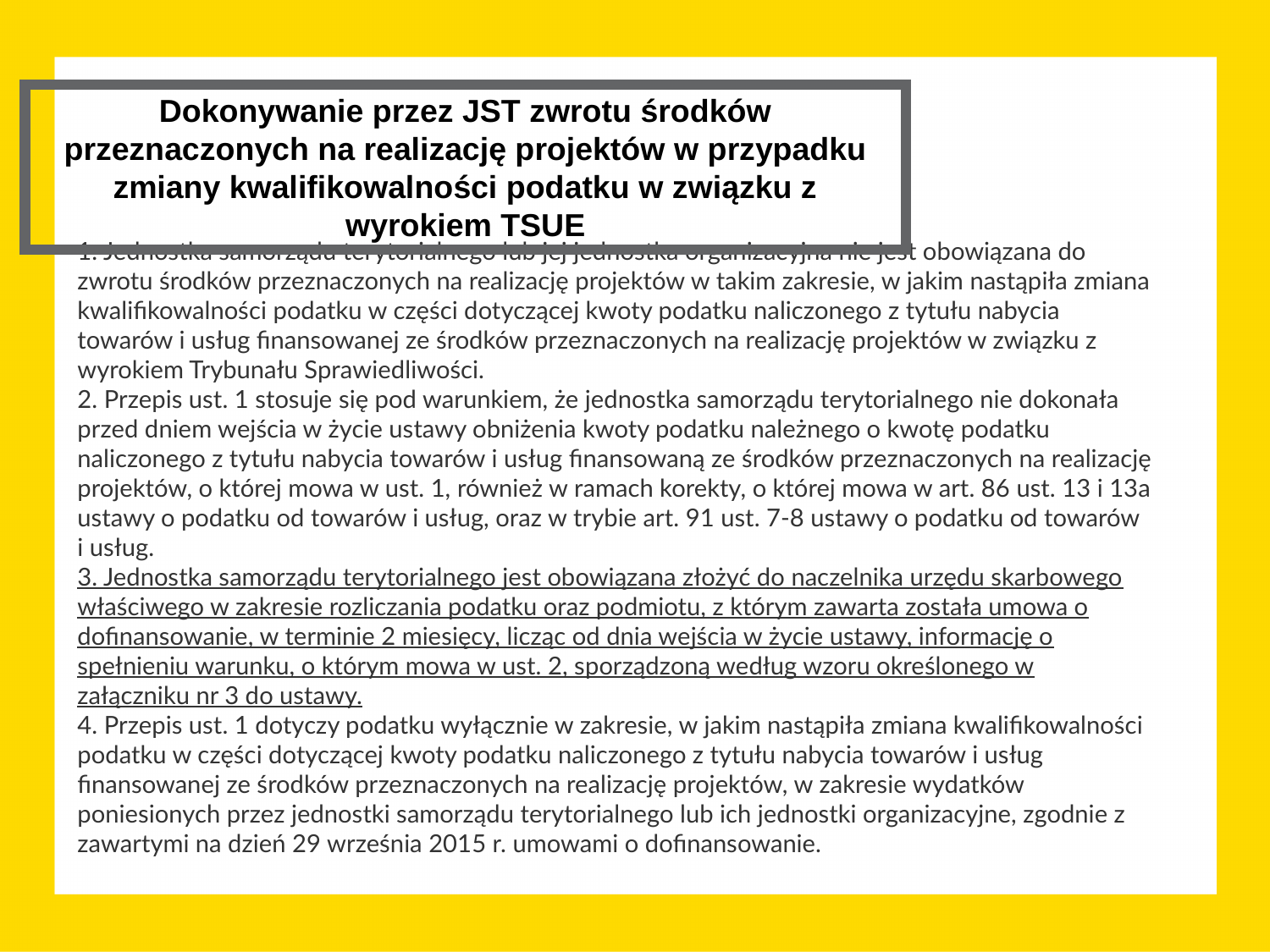

Dokonywanie przez JST zwrotu środków przeznaczonych na realizację projektów w przypadku zmiany kwalifikowalności podatku w związku z wyrokiem TSUE
1. Jednostka samorządu terytorialnego lub jej jednostka organizacyjna nie jest obowiązana do zwrotu środków przeznaczonych na realizację projektów w takim zakresie, w jakim nastąpiła zmiana kwalifikowalności podatku w części dotyczącej kwoty podatku naliczonego z tytułu nabycia towarów i usług finansowanej ze środków przeznaczonych na realizację projektów w związku z wyrokiem Trybunału Sprawiedliwości.
2. Przepis ust. 1 stosuje się pod warunkiem, że jednostka samorządu terytorialnego nie dokonała przed dniem wejścia w życie ustawy obniżenia kwoty podatku należnego o kwotę podatku naliczonego z tytułu nabycia towarów i usług finansowaną ze środków przeznaczonych na realizację projektów, o której mowa w ust. 1, również w ramach korekty, o której mowa w art. 86 ust. 13 i 13a ustawy o podatku od towarów i usług, oraz w trybie art. 91 ust. 7-8 ustawy o podatku od towarów i usług.
3. Jednostka samorządu terytorialnego jest obowiązana złożyć do naczelnika urzędu skarbowego właściwego w zakresie rozliczania podatku oraz podmiotu, z którym zawarta została umowa o dofinansowanie, w terminie 2 miesięcy, licząc od dnia wejścia w życie ustawy, informację o spełnieniu warunku, o którym mowa w ust. 2, sporządzoną według wzoru określonego w załączniku nr 3 do ustawy.
4. Przepis ust. 1 dotyczy podatku wyłącznie w zakresie, w jakim nastąpiła zmiana kwalifikowalności podatku w części dotyczącej kwoty podatku naliczonego z tytułu nabycia towarów i usług finansowanej ze środków przeznaczonych na realizację projektów, w zakresie wydatków poniesionych przez jednostki samorządu terytorialnego lub ich jednostki organizacyjne, zgodnie z zawartymi na dzień 29 września 2015 r. umowami o dofinansowanie.